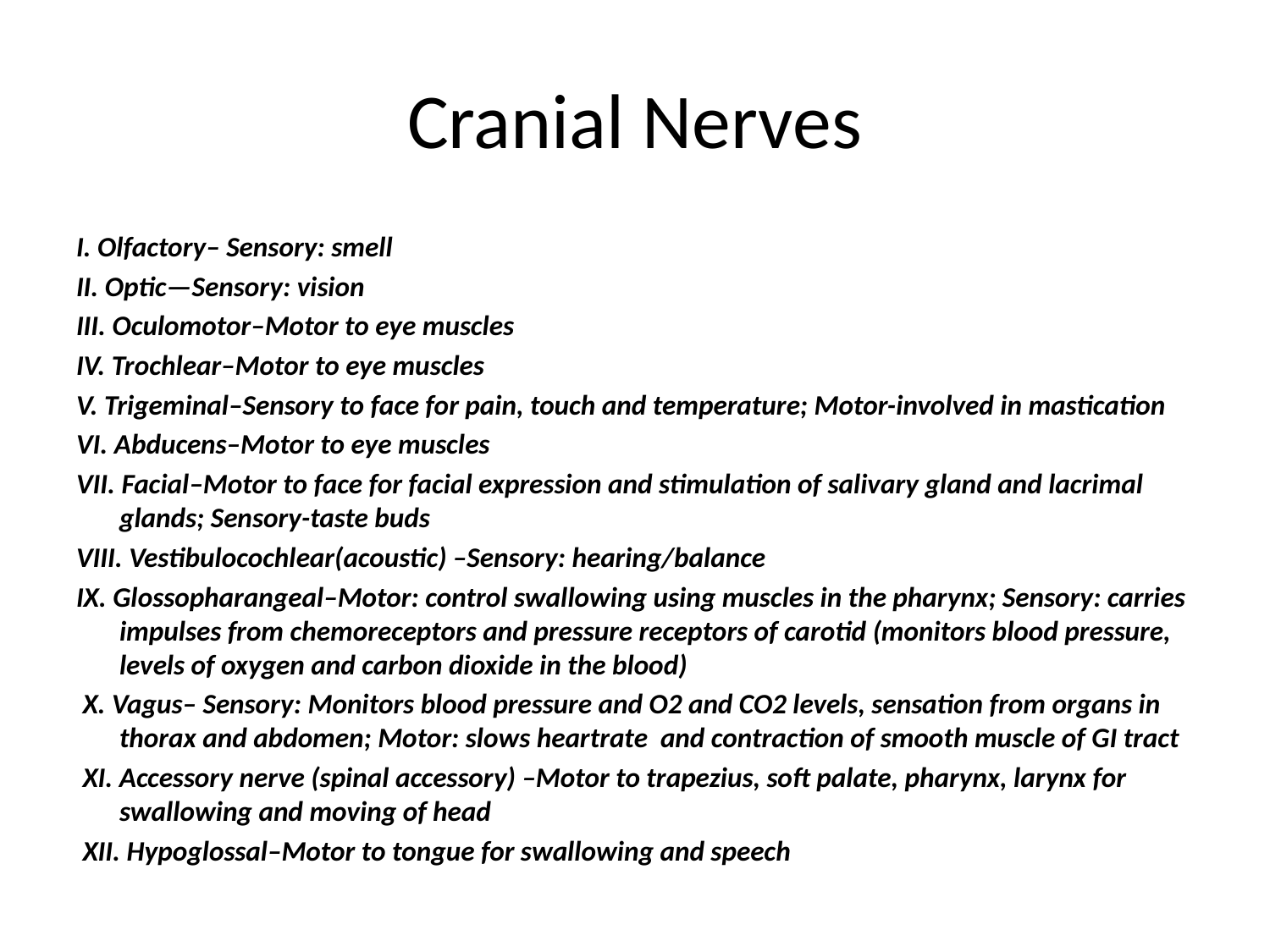

# Cranial Nerves
I. Olfactory– Sensory: smell
II. Optic—Sensory: vision
III. Oculomotor–Motor to eye muscles
IV. Trochlear–Motor to eye muscles
V. Trigeminal–Sensory to face for pain, touch and temperature; Motor-involved in mastication
VI. Abducens–Motor to eye muscles
VII. Facial–Motor to face for facial expression and stimulation of salivary gland and lacrimal glands; Sensory-taste buds
VIII. Vestibulocochlear(acoustic) –Sensory: hearing/balance
IX. Glossopharangeal–Motor: control swallowing using muscles in the pharynx; Sensory: carries impulses from chemoreceptors and pressure receptors of carotid (monitors blood pressure, levels of oxygen and carbon dioxide in the blood)
 X. Vagus– Sensory: Monitors blood pressure and O2 and CO2 levels, sensation from organs in thorax and abdomen; Motor: slows heartrate  and contraction of smooth muscle of GI tract
 XI. Accessory nerve (spinal accessory) –Motor to trapezius, soft palate, pharynx, larynx for swallowing and moving of head
 XII. Hypoglossal–Motor to tongue for swallowing and speech